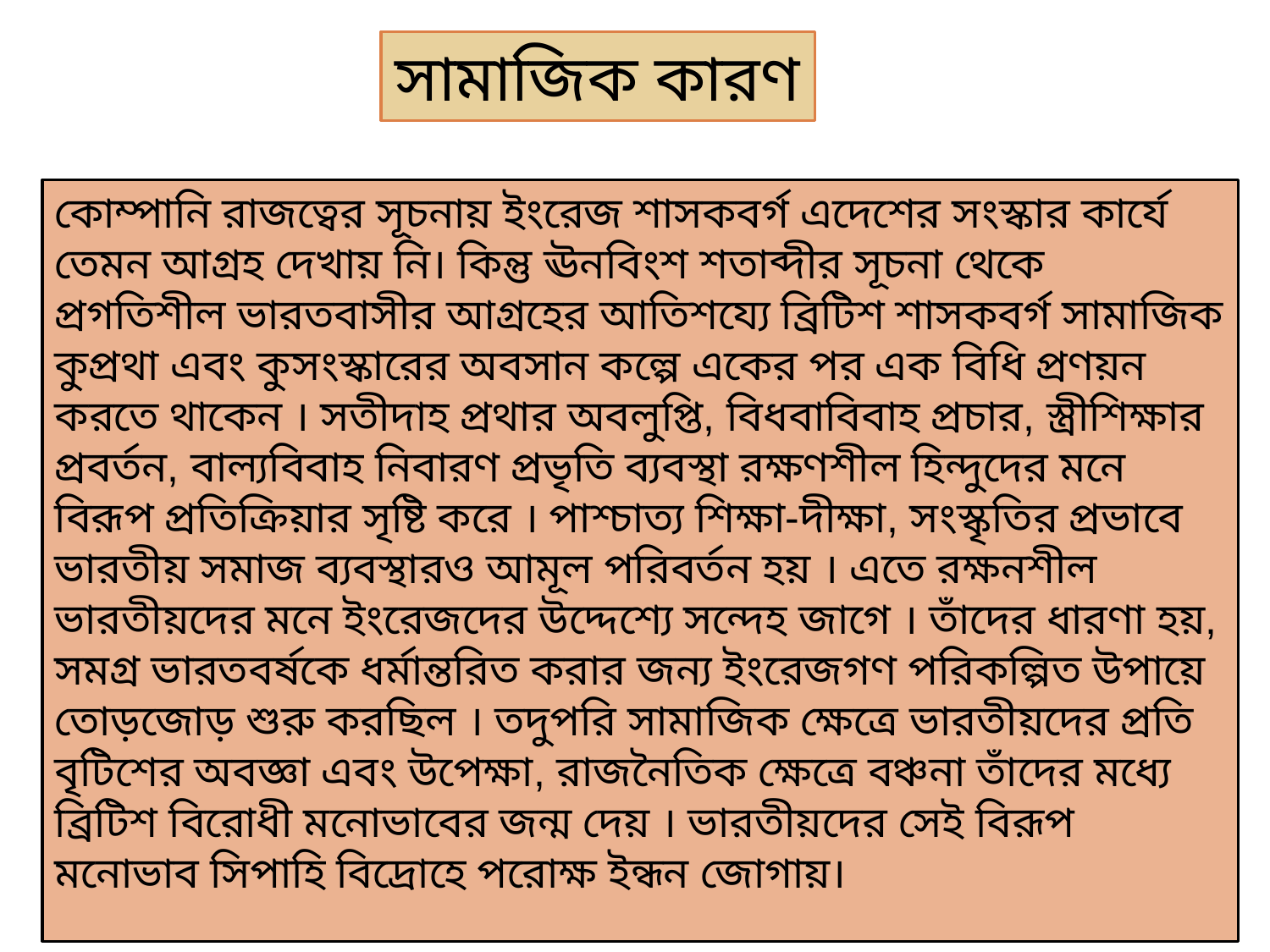

সামাজিক কারণ
কোম্পানি রাজত্বের সূচনায় ইংরেজ শাসকবর্গ এদেশের সংস্কার কার্যে তেমন আগ্রহ দেখায় নি। কিন্তু ঊনবিংশ শতাব্দীর সূচনা থেকে প্রগতিশীল ভারতবাসীর আগ্রহের আতিশয্যে ব্রিটিশ শাসকবর্গ সামাজিক কুপ্রথা এবং কুসংস্কারের অবসান কল্পে একের পর এক বিধি প্রণয়ন করতে থাকেন । সতীদাহ প্রথার অবলুপ্তি, বিধবাবিবাহ প্রচার, স্ত্রীশিক্ষার প্রবর্তন, বাল্যবিবাহ নিবারণ প্রভৃতি ব্যবস্থা রক্ষণশীল হিন্দুদের মনে বিরূপ প্রতিক্রিয়ার সৃষ্টি করে । পাশ্চাত্য শিক্ষা-দীক্ষা, সংস্কৃতির প্রভাবে ভারতীয় সমাজ ব্যবস্থারও আমূল পরিবর্তন হয় । এতে রক্ষনশীল ভারতীয়দের মনে ইংরেজদের উদ্দেশ্যে সন্দেহ জাগে । তাঁদের ধারণা হয়, সমগ্র ভারতবর্ষকে ধর্মান্তরিত করার জন্য ইংরেজগণ পরিকল্পিত উপায়ে তোড়জোড় শুরু করছিল । তদুপরি সামাজিক ক্ষেত্রে ভারতীয়দের প্রতি বৃটিশের অবজ্ঞা এবং উপেক্ষা, রাজনৈতিক ক্ষেত্রে বঞ্চনা তাঁদের মধ্যে ব্রিটিশ বিরোধী মনোভাবের জন্ম দেয় । ভারতীয়দের সেই বিরূপ মনোভাব সিপাহি বিদ্রোহে পরোক্ষ ইন্ধন জোগায়।